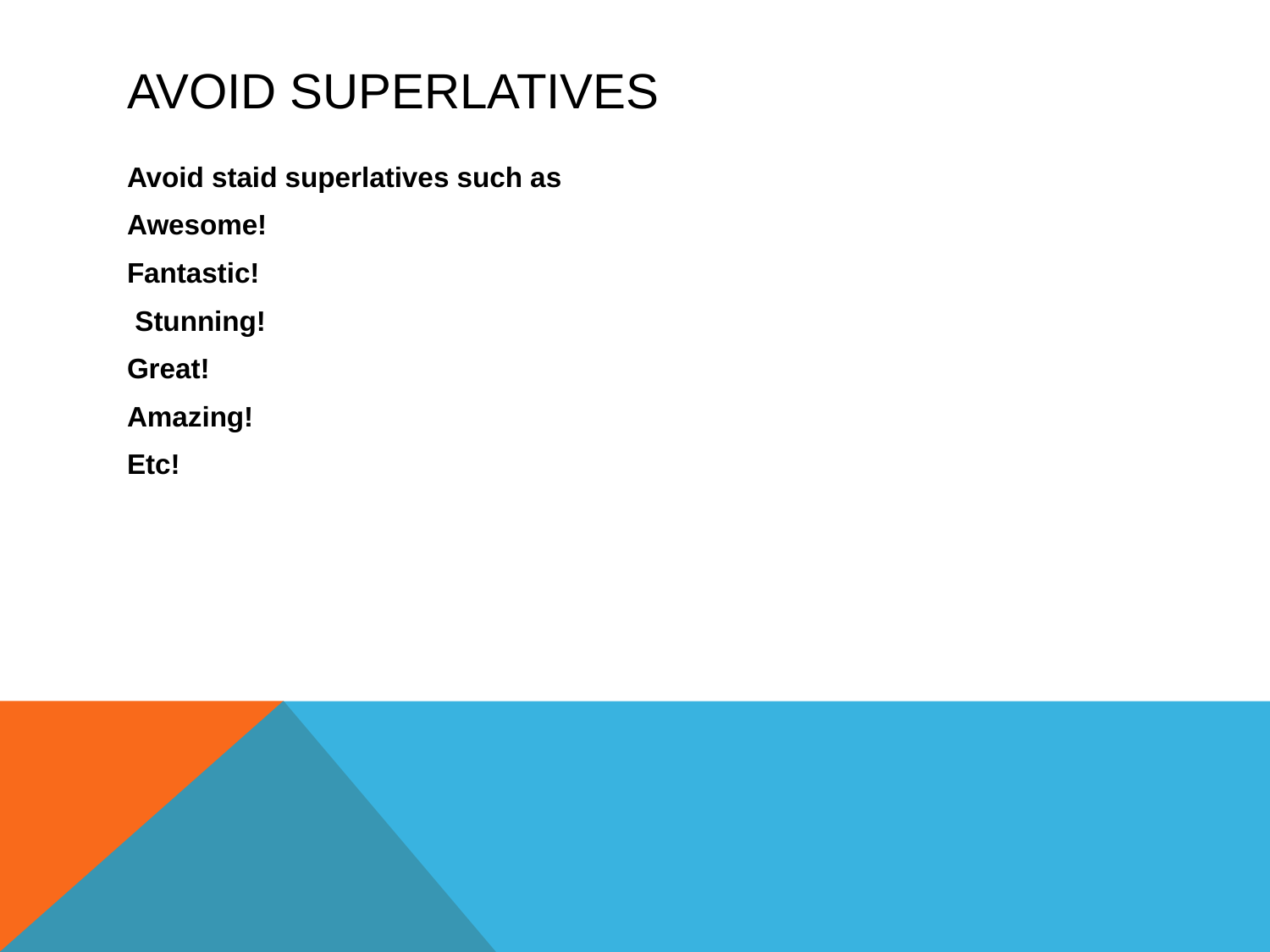

# Avoid superlatives
Avoid staid superlatives such as
Awesome!
Fantastic!
 Stunning!
Great!
Amazing!
Etc!